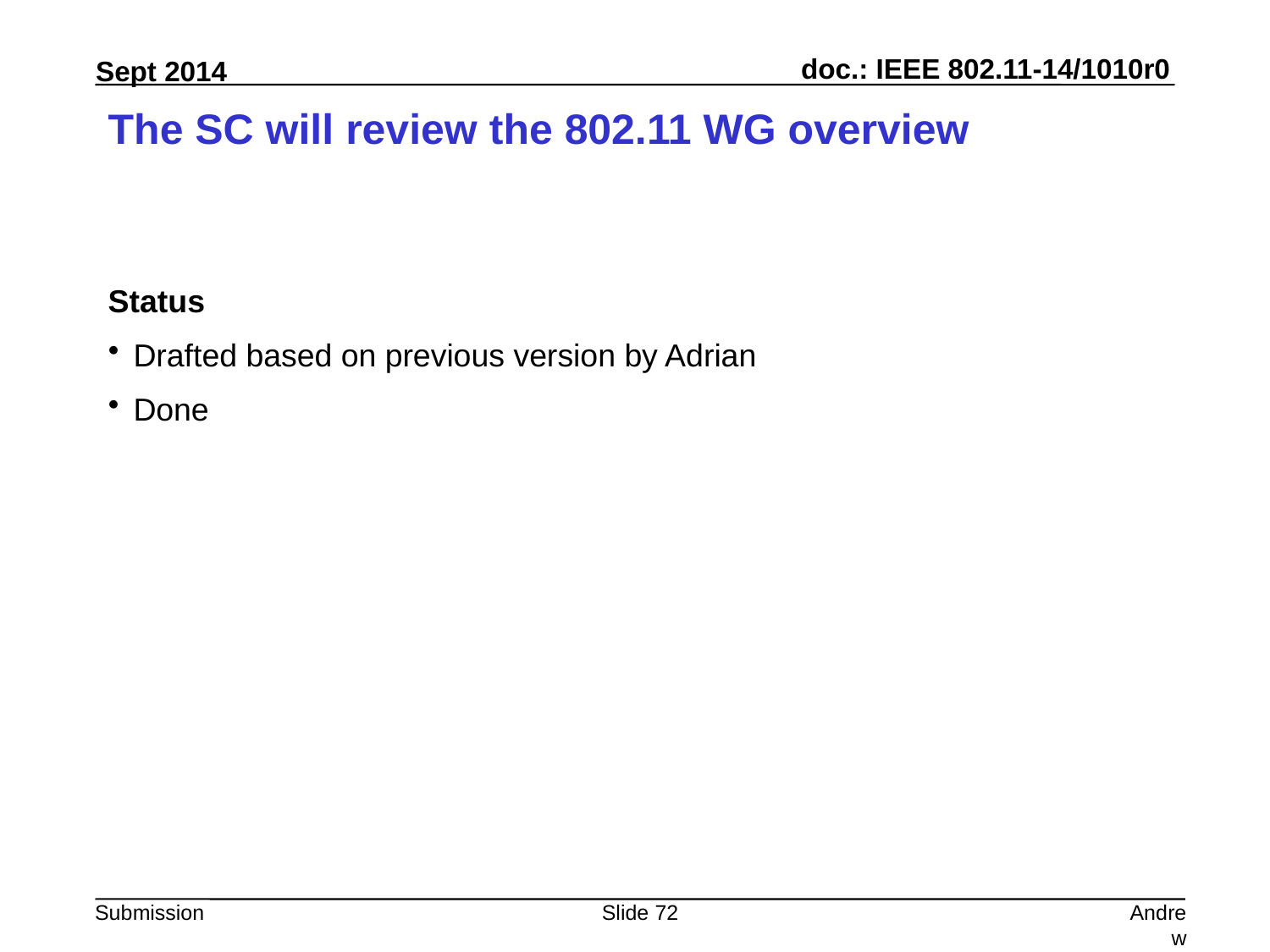

# The SC will review the 802.11 WG overview
Status
Drafted based on previous version by Adrian
Done
Slide 72
Andrew Myles, Cisco